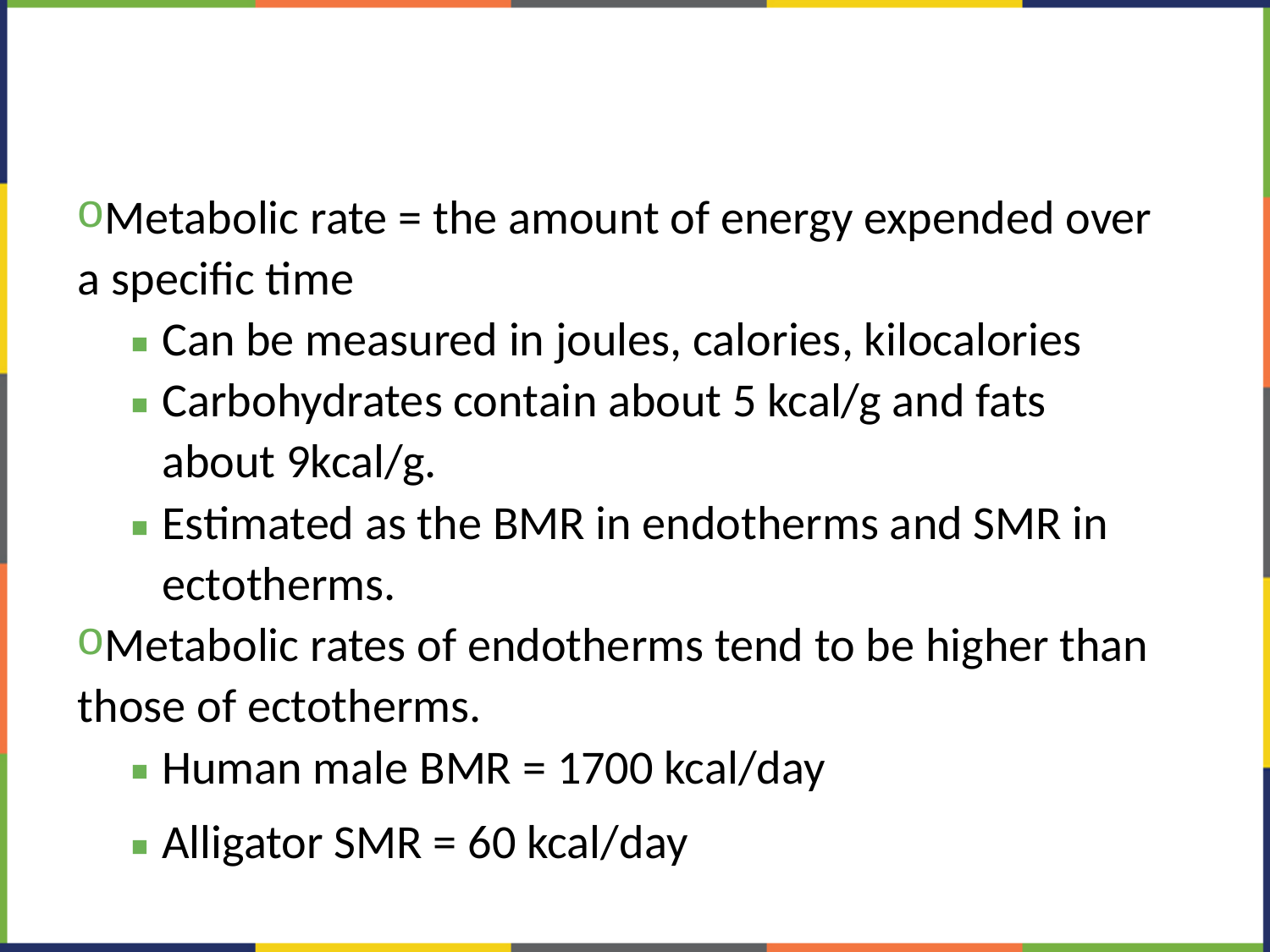

#
Metabolic rate = the amount of energy expended over a specific time
Can be measured in joules, calories, kilocalories
Carbohydrates contain about 5 kcal/g and fats about 9kcal/g.
Estimated as the BMR in endotherms and SMR in ectotherms.
Metabolic rates of endotherms tend to be higher than those of ectotherms.
Human male BMR = 1700 kcal/day
Alligator SMR = 60 kcal/day